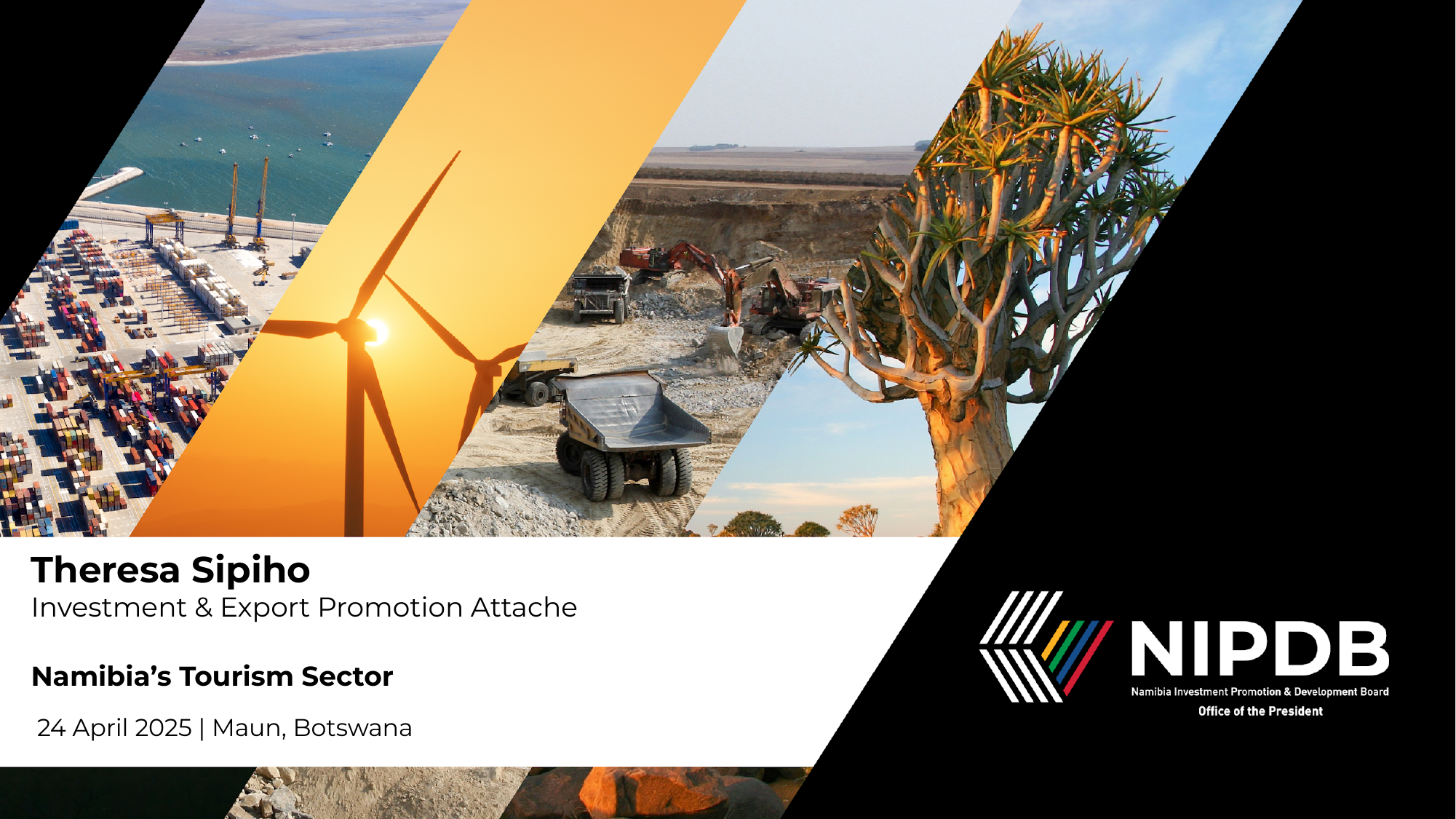

Theresa Sipiho
Investment & Export Promotion Attache

Namibia’s Tourism Sector

 24 April 2025 | Maun, Botswana